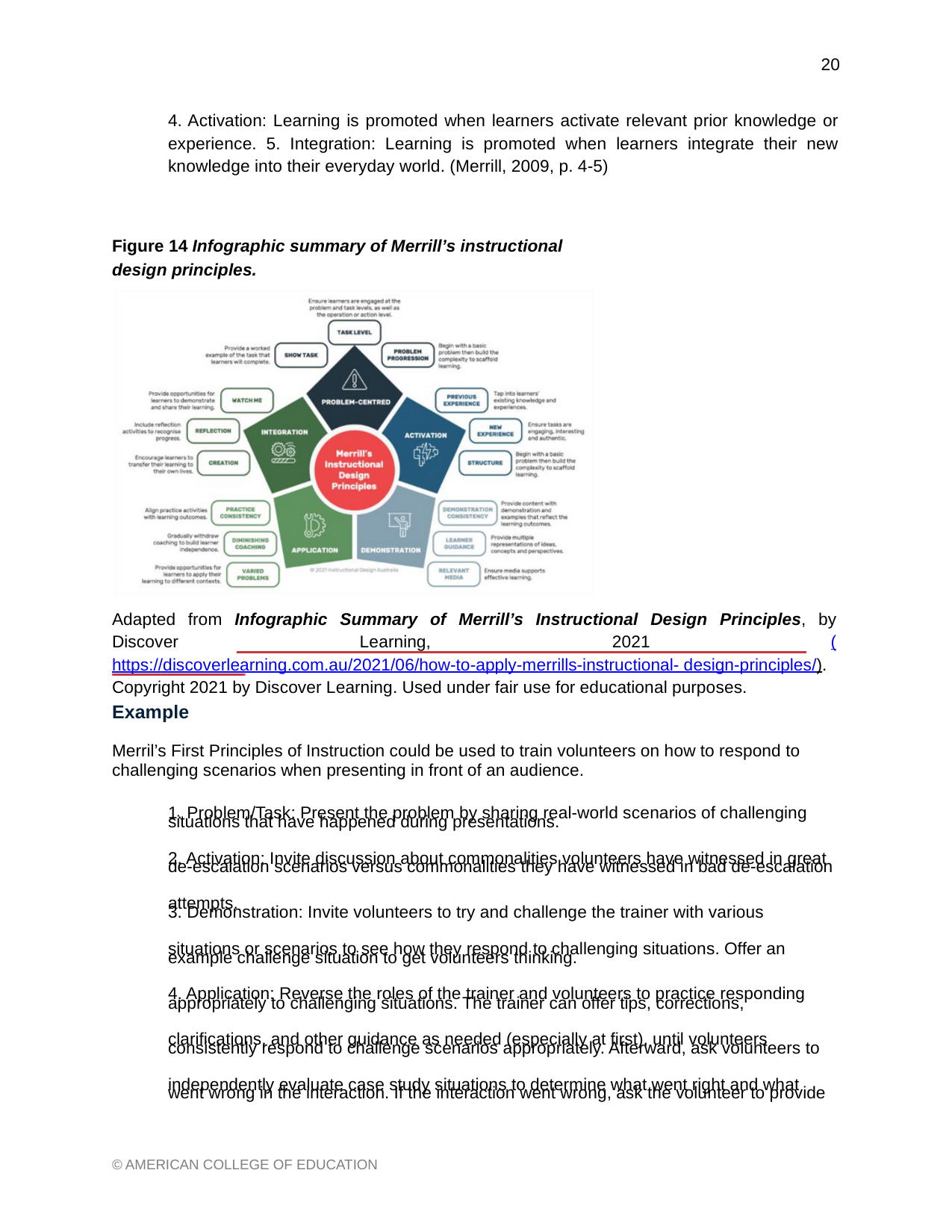

20
4. Activation: Learning is promoted when learners activate relevant prior knowledge or experience. 5. Integration: Learning is promoted when learners integrate their new knowledge into their everyday world. (Merrill, 2009, p. 4-5)
Figure 14 Infographic summary of Merrill’s instructional design principles.

Adapted from Infographic Summary of Merrill’s Instructional Design Principles, by Discover Learning, 2021 (https://discoverlearning.com.au/2021/06/how-to-apply-merrills-instructional- design-principles/). Copyright 2021 by Discover Learning. Used under fair use for educational purposes.
Example

Merril’s First Principles of Instruction could be used to train volunteers on how to respond to
challenging scenarios when presenting in front of an audience.
1. Problem/Task: Present the problem by sharing real-world scenarios of challenging
situations that have happened during presentations.
2. Activation: Invite discussion about commonalities volunteers have witnessed in great
de-escalation scenarios versus commonalities they have witnessed in bad de-escalation
attempts.
3. Demonstration: Invite volunteers to try and challenge the trainer with various
situations or scenarios to see how they respond to challenging situations. Offer an
example challenge situation to get volunteers thinking.
4. Application: Reverse the roles of the trainer and volunteers to practice responding
appropriately to challenging situations. The trainer can offer tips, corrections,
clarifications, and other guidance as needed (especially at first), until volunteers
consistently respond to challenge scenarios appropriately. Afterward, ask volunteers to
independently evaluate case study situations to determine what went right and what
went wrong in the interaction. If the interaction went wrong, ask the volunteer to provide
© AMERICAN COLLEGE OF EDUCATION